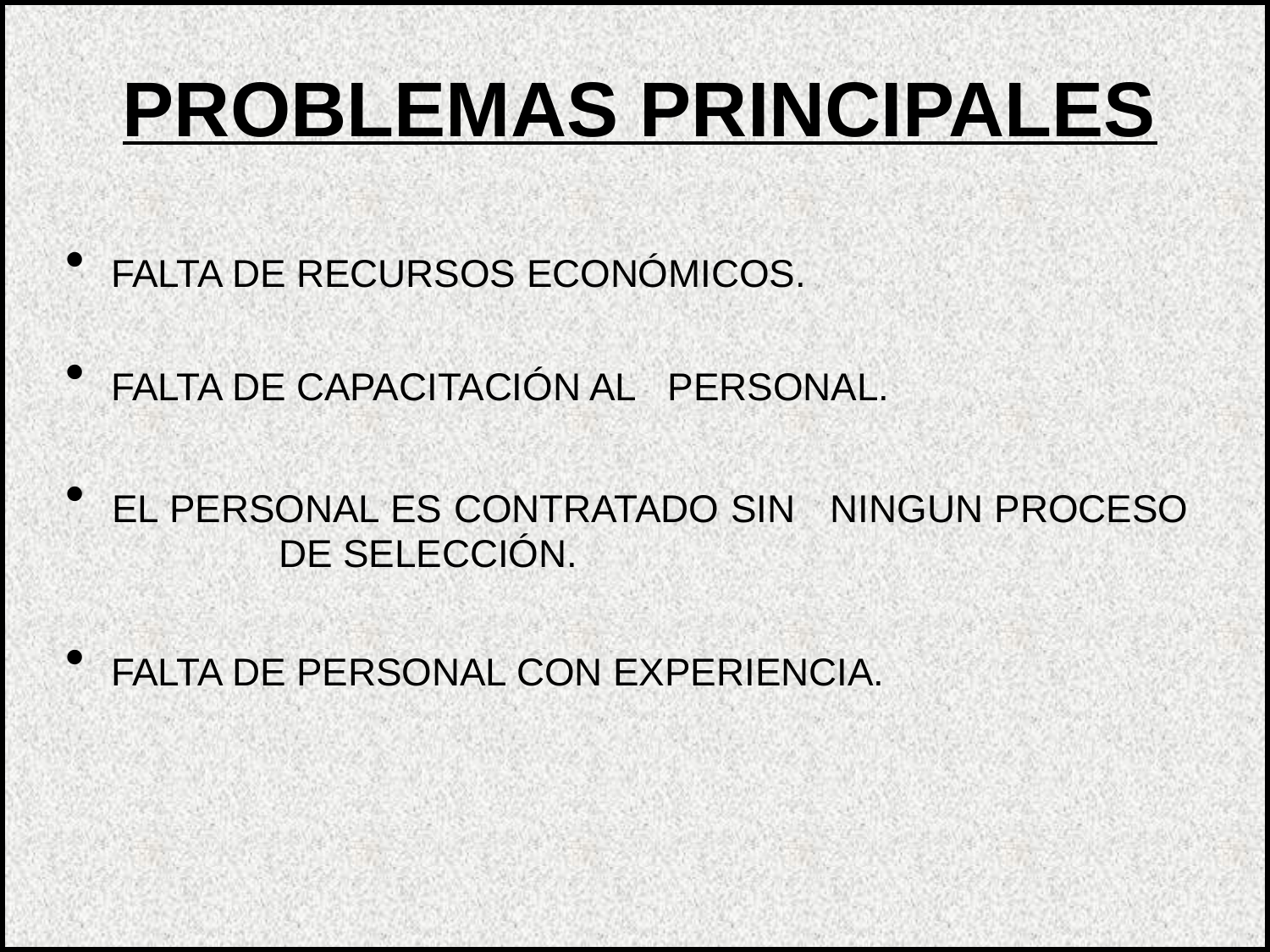

PROBLEMAS PRINCIPALES
 FALTA DE RECURSOS ECONÓMICOS.

 FALTA DE CAPACITACIÓN AL   PERSONAL.

 EL PERSONAL ES CONTRATADO SIN   NINGUN PROCESO                   DE SELECCIÓN.

 FALTA DE PERSONAL CON EXPERIENCIA.